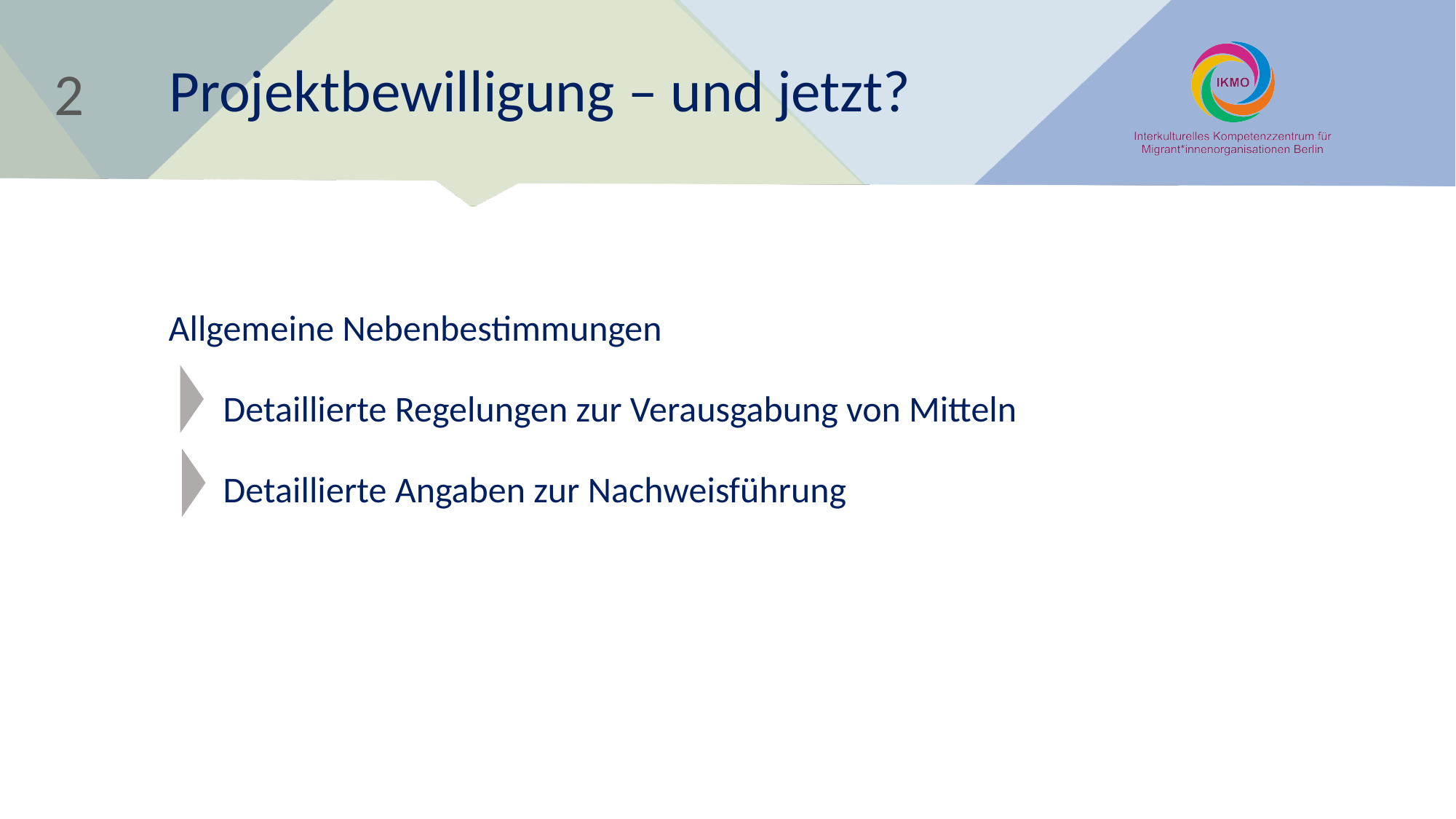

2
Projektbewilligung – und jetzt?
	Allgemeine Nebenbestimmungen
Detaillierte Regelungen zur Verausgabung von Mitteln
Detaillierte Angaben zur Nachweisführung